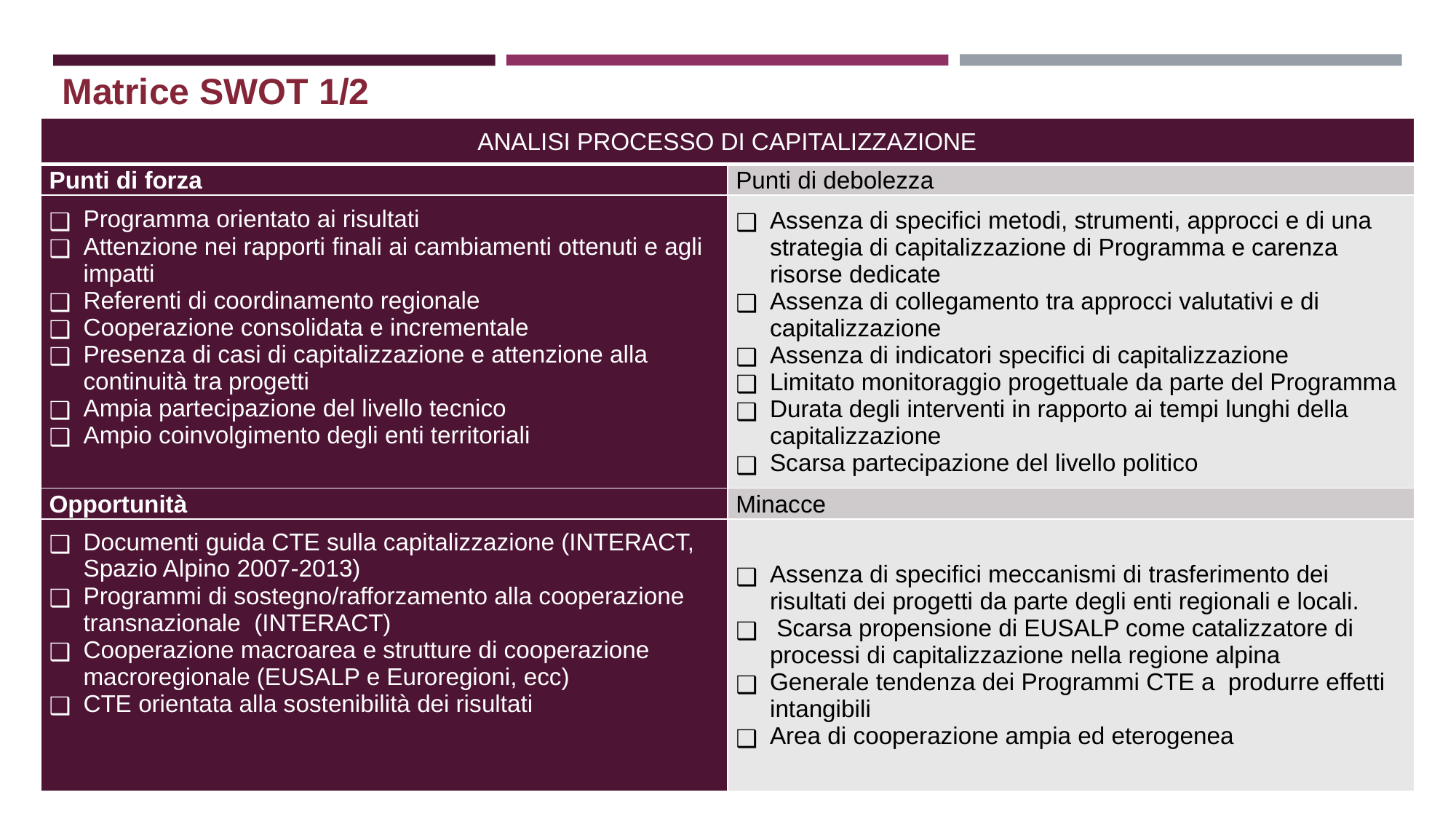

Matrice SWOT 1/2
| ANALISI PROCESSO DI CAPITALIZZAZIONE |  |
| --- | --- |
| Punti di forza | Punti di debolezza |
| Programma orientato ai risultati Attenzione nei rapporti finali ai cambiamenti ottenuti e agli impatti Referenti di coordinamento regionale Cooperazione consolidata e incrementale Presenza di casi di capitalizzazione e attenzione alla continuità tra progetti Ampia partecipazione del livello tecnico Ampio coinvolgimento degli enti territoriali | Assenza di specifici metodi, strumenti, approcci e di una strategia di capitalizzazione di Programma e carenza risorse dedicate Assenza di collegamento tra approcci valutativi e di capitalizzazione Assenza di indicatori specifici di capitalizzazione Limitato monitoraggio progettuale da parte del Programma Durata degli interventi in rapporto ai tempi lunghi della capitalizzazione Scarsa partecipazione del livello politico |
| Opportunità | Minacce |
| Documenti guida CTE sulla capitalizzazione (INTERACT, Spazio Alpino 2007-2013) Programmi di sostegno/rafforzamento alla cooperazione transnazionale (INTERACT) Cooperazione macroarea e strutture di cooperazione macroregionale (EUSALP e Euroregioni, ecc) CTE orientata alla sostenibilità dei risultati | Assenza di specifici meccanismi di trasferimento dei risultati dei progetti da parte degli enti regionali e locali. Scarsa propensione di EUSALP come catalizzatore di processi di capitalizzazione nella regione alpina Generale tendenza dei Programmi CTE a produrre effetti intangibili Area di cooperazione ampia ed eterogenea |